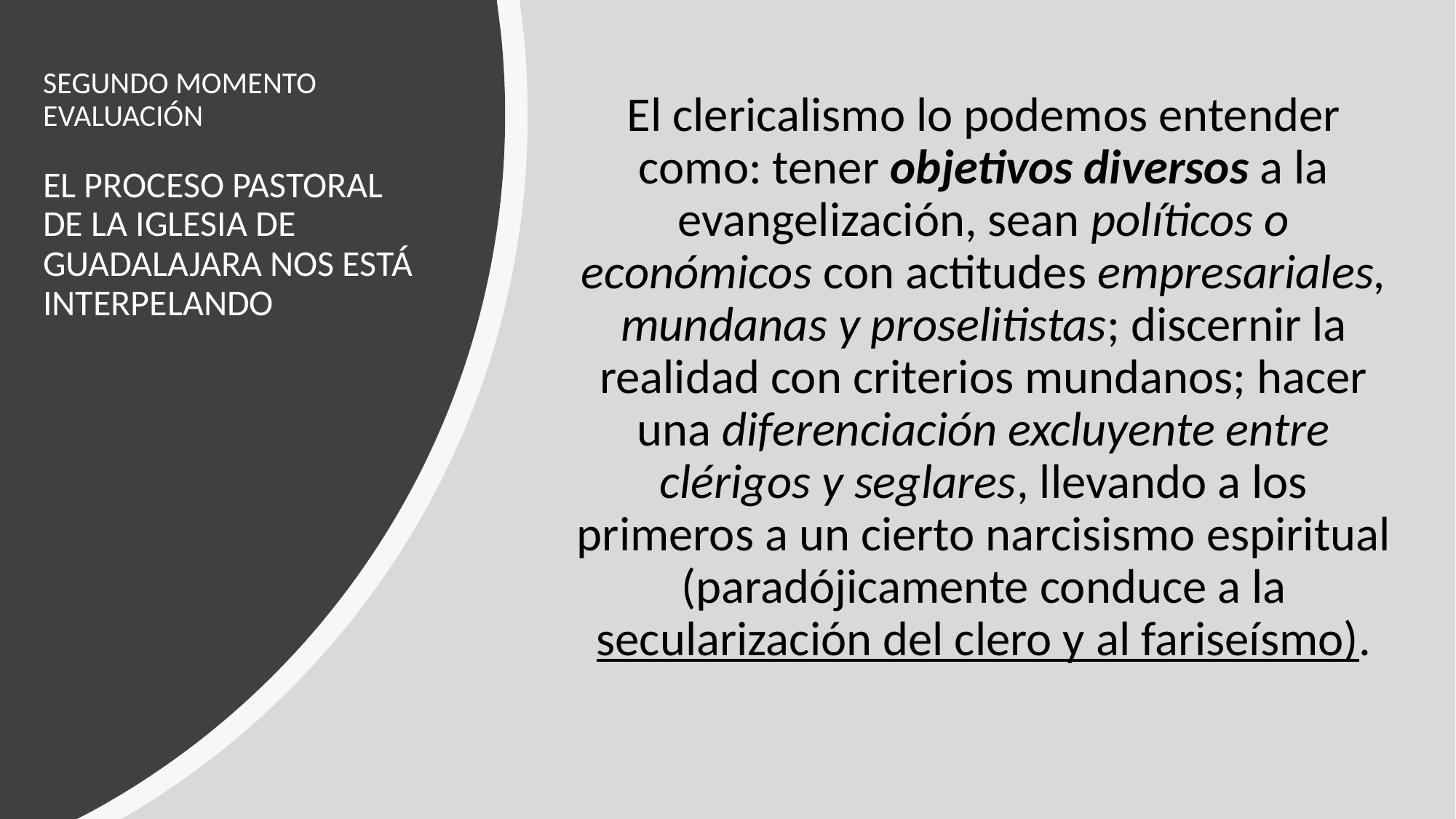

# SEGUNDO MOMENTO EVALUACIÓN EL PROCESO PASTORAL DE LA IGLESIA DE GUADALAJARA NOS ESTÁ INTERPELANDO
El clericalismo lo podemos entender como: tener objetivos diversos a la evangelización, sean políticos o económicos con actitudes empresariales, mundanas y proselitistas; discernir la realidad con criterios mundanos; hacer una diferenciación excluyente entre clérigos y seglares, llevando a los primeros a un cierto narcisismo espiritual (paradójicamente conduce a la secularización del clero y al fariseísmo).